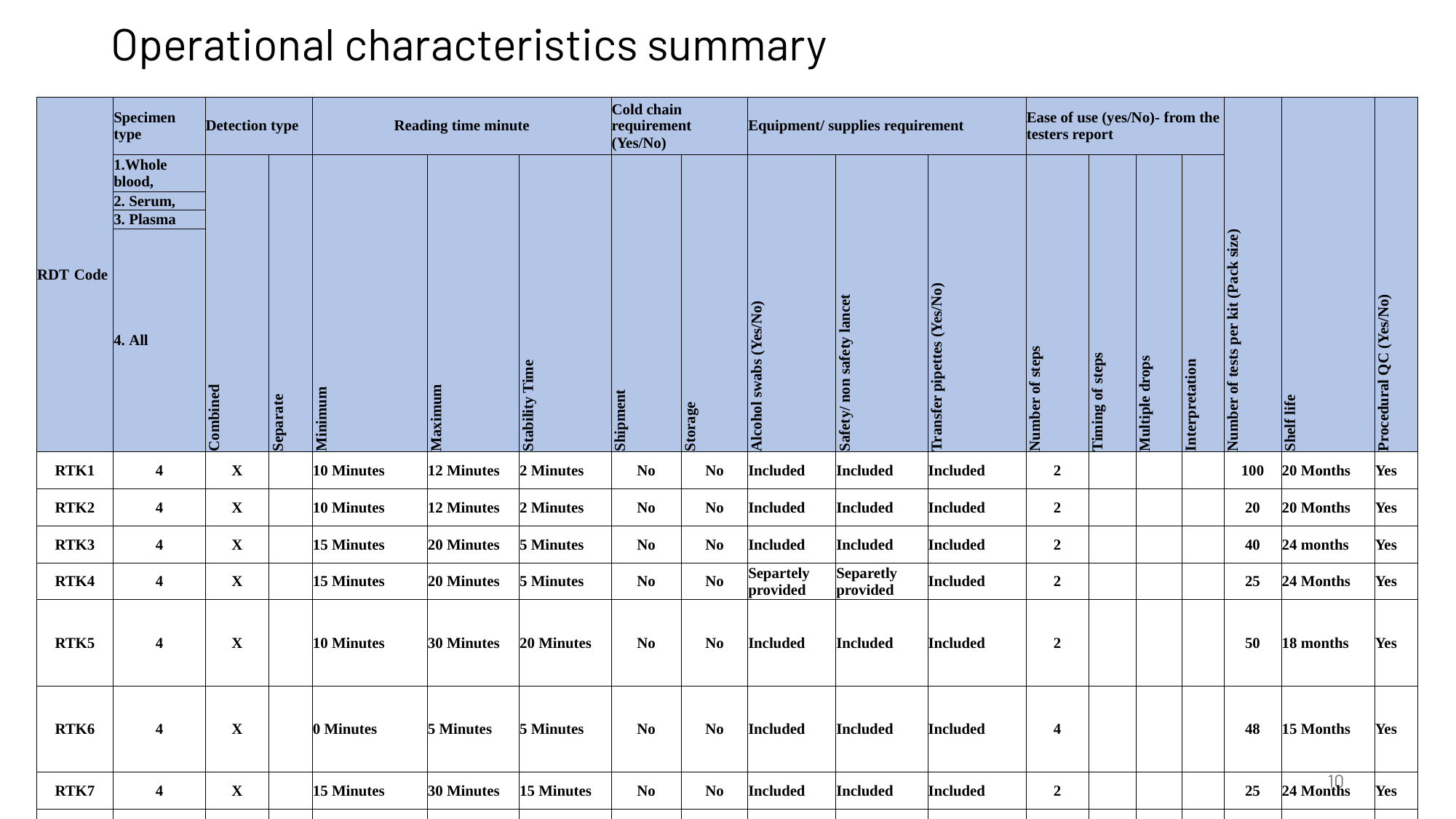

# Operational characteristics summary
| RDT Code | Specimen type | Detection type |  | Reading time minute |  |  | Cold chain requirement (Yes/No) |  | Equipment/ supplies requirement |  |  | Ease of use (yes/No)- from the testers report |  |  |  | Number of tests per kit (Pack size) | Shelf life | Procedural QC (Yes/No) |
| --- | --- | --- | --- | --- | --- | --- | --- | --- | --- | --- | --- | --- | --- | --- | --- | --- | --- | --- |
|  | 1.Whole blood, | Combined | Separate | Minimum | Maximum | Stability Time | Shipment | Storage | Alcohol swabs (Yes/No) | Safety/ non safety lancet | Transfer pipettes (Yes/No) | Number of steps | Timing of steps | Multiple drops | Interpretation |  |  |  |
|  | 2. Serum, |  |  |  |  |  |  |  |  |  |  |  |  |  |  |  |  |  |
|  | 3. Plasma |  |  |  |  |  |  |  |  |  |  |  |  |  |  |  |  |  |
|  | 4. All |  |  |  |  |  |  |  |  |  |  |  |  |  |  |  |  |  |
| RTK1 | 4 | X |  | 10 Minutes | 12 Minutes | 2 Minutes | No | No | Included | Included | Included | 2 |  |  |  | 100 | 20 Months | Yes |
| RTK2 | 4 | X |  | 10 Minutes | 12 Minutes | 2 Minutes | No | No | Included | Included | Included | 2 |  |  |  | 20 | 20 Months | Yes |
| RTK3 | 4 | X |  | 15 Minutes | 20 Minutes | 5 Minutes | No | No | Included | Included | Included | 2 |  |  |  | 40 | 24 months | Yes |
| RTK4 | 4 | X |  | 15 Minutes | 20 Minutes | 5 Minutes | No | No | Separtely provided | Separetly provided | Included | 2 |  |  |  | 25 | 24 Months | Yes |
| RTK5 | 4 | X |  | 10 Minutes | 30 Minutes | 20 Minutes | No | No | Included | Included | Included | 2 |  |  |  | 50 | 18 months | Yes |
| RTK6 | 4 | X |  | 0 Minutes | 5 Minutes | 5 Minutes | No | No | Included | Included | Included | 4 |  |  |  | 48 | 15 Months | Yes |
| RTK7 | 4 | X |  | 15 Minutes | 30 Minutes | 15 Minutes | No | No | Included | Included | Included | 2 |  |  |  | 25 | 24 Months | Yes |
| RTK8 | 4 | X |  | 15 Minutes | 30 Minutes | 15 Minutes | No | No | Included | Included | Included | 2 |  |  |  | 40 | 24 Months | Yes |
| RTK9 | 4 | X |  | 15 Minutes | 25 Minutes | 10 Minutes | No | No | Included | Included | Included | 2 |  |  |  | 50 | 18 Months | Yes |
| RTK10 | 4 |  | X | 15 Minutes | 25 Minutes | 10 Minutes | No | No | Included | Included | Included | 2 |  |  |  | 30 | 24 Months | Yes |
| RTK11 | 4 | X |  | 15 Minutes | 25 Minutes | 10 Minutes | No | No | Included | Included | Included | 2 |  |  |  | 25 | 24 Months | Yes |
10